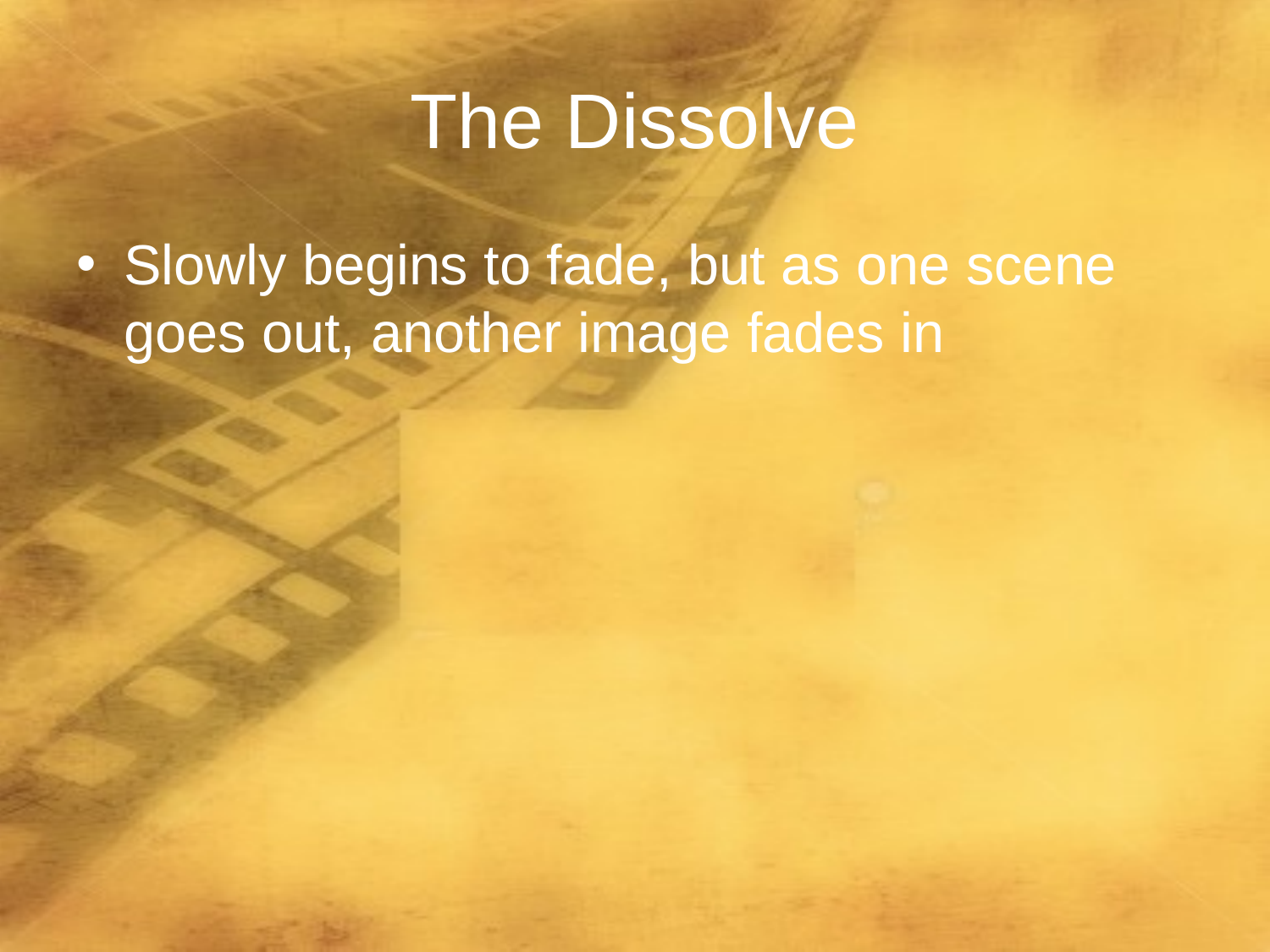

# The Dissolve
Slowly begins to fade, but as one scene goes out, another image fades in